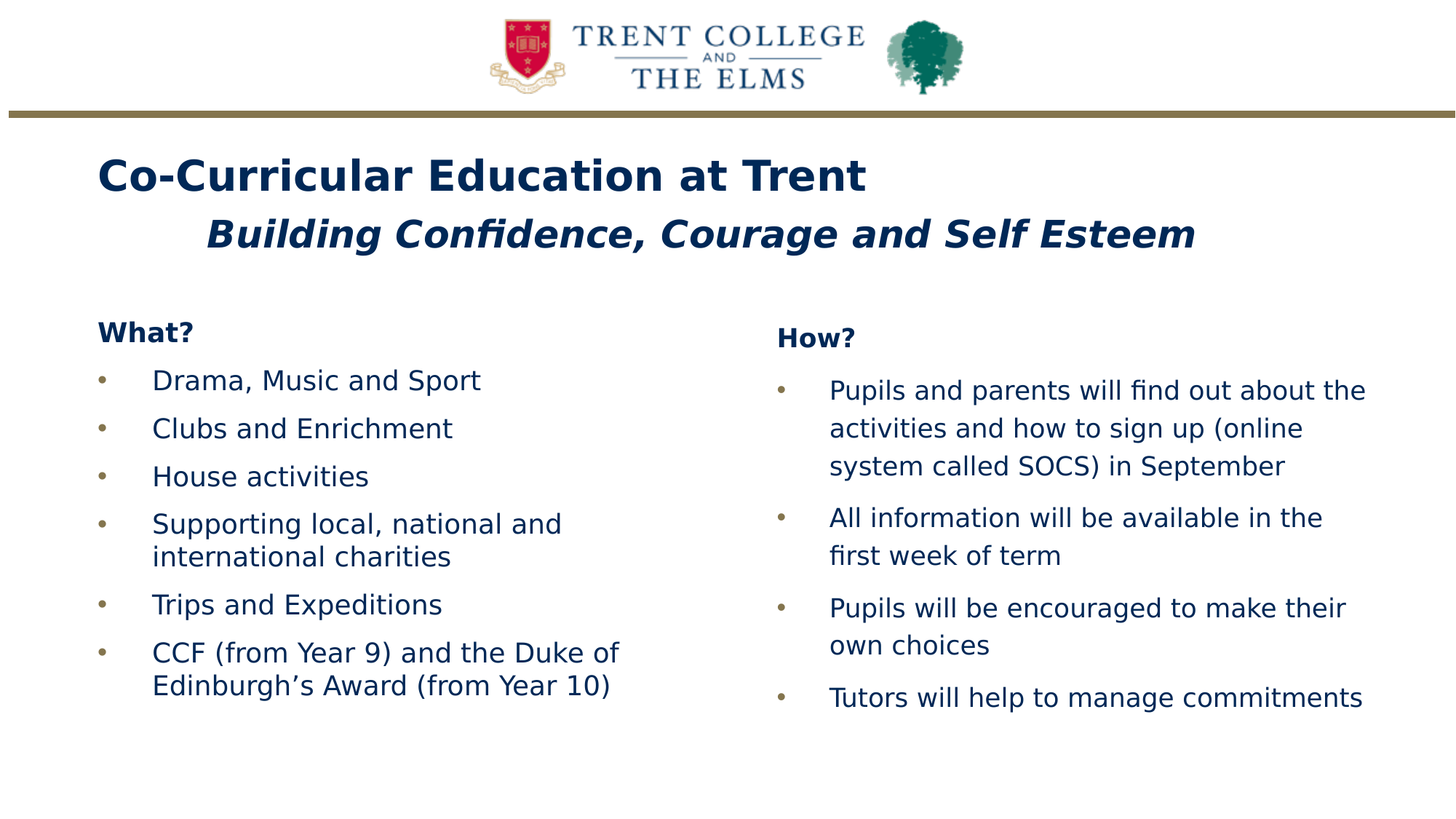

Co-Curricular Education at Trent
	Building Confidence, Courage and Self Esteem

What?
Drama, Music and Sport
Clubs and Enrichment
House activities
Supporting local, national and international charities
Trips and Expeditions
CCF (from Year 9) and the Duke of Edinburgh’s Award (from Year 10)
How?
Pupils and parents will find out about the activities and how to sign up (online system called SOCS) in September
All information will be available in the first week of term
Pupils will be encouraged to make their own choices
Tutors will help to manage commitments